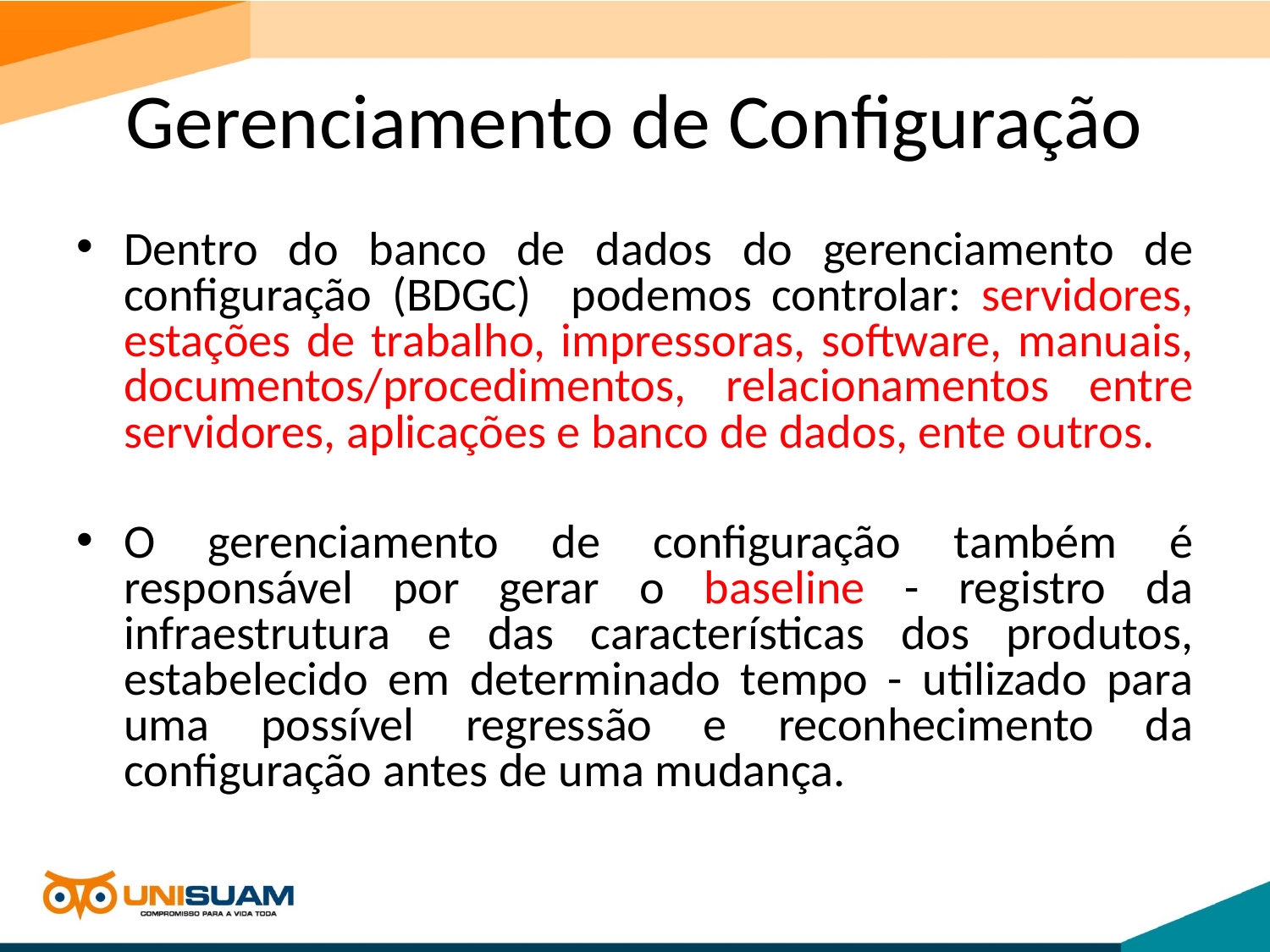

# Gerenciamento de Configuração
Dentro do banco de dados do gerenciamento de configuração (BDGC)  podemos controlar: servidores, estações de trabalho, impressoras, software, manuais, documentos/procedimentos, relacionamentos entre servidores, aplicações e banco de dados, ente outros.

O gerenciamento de configuração também é responsável por gerar o baseline - registro da infraestrutura e das características dos produtos, estabelecido em determinado tempo - utilizado para uma possível regressão e reconhecimento da configuração antes de uma mudança.